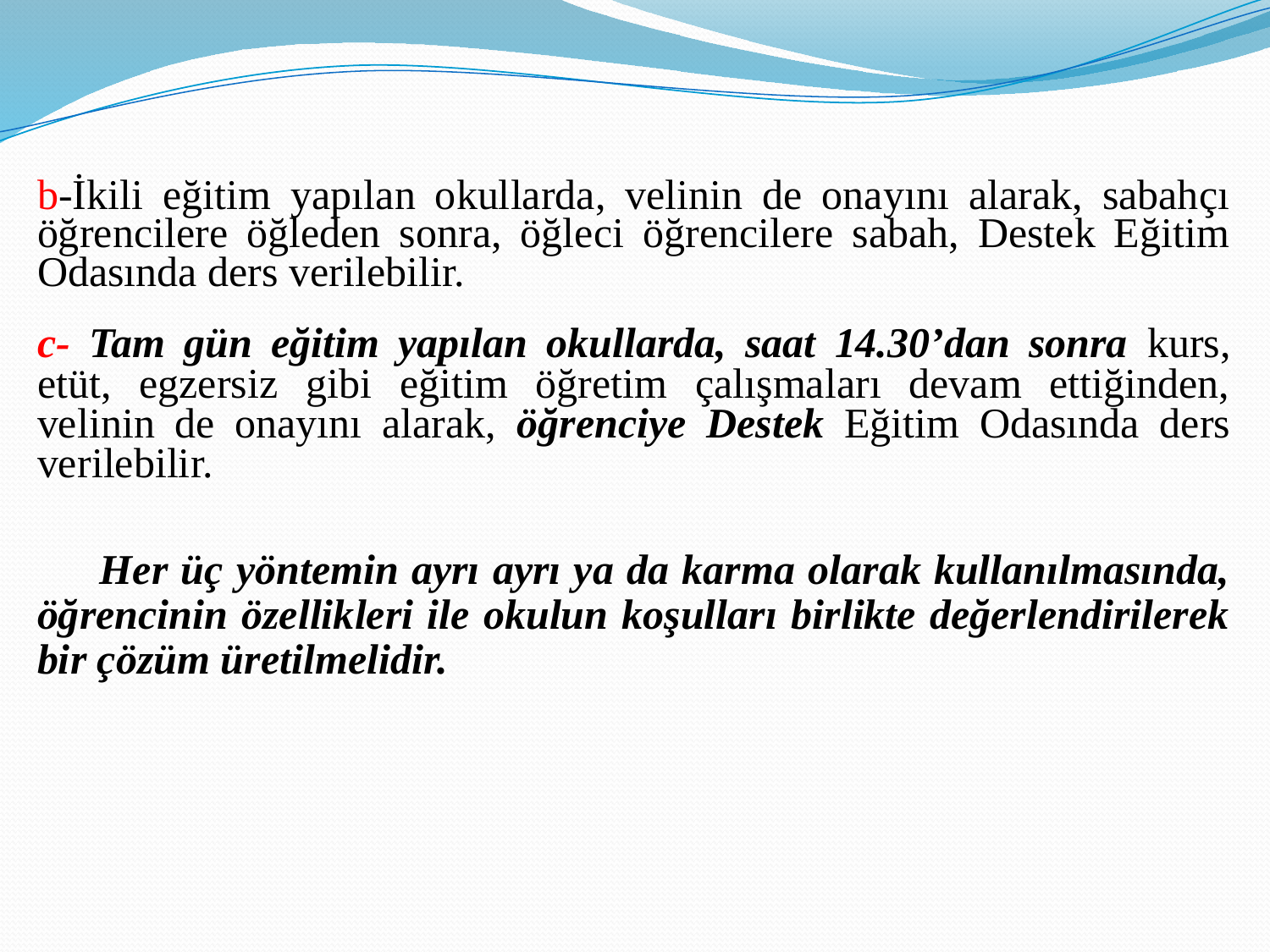

b-İkili eğitim yapılan okullarda, velinin de onayını alarak, sabahçı öğrencilere öğleden sonra, öğleci öğrencilere sabah, Destek Eğitim Odasında ders verilebilir.

c- Tam gün eğitim yapılan okullarda, saat 14.30’dan sonra kurs, etüt, egzersiz gibi eğitim öğretim çalışmaları devam ettiğinden, velinin de onayını alarak, öğrenciye Destek Eğitim Odasında ders verilebilir.

	Her üç yöntemin ayrı ayrı ya da karma olarak kullanılmasında, öğrencinin özellikleri ile okulun koşulları birlikte değerlendirilerek bir çözüm üretilmelidir.